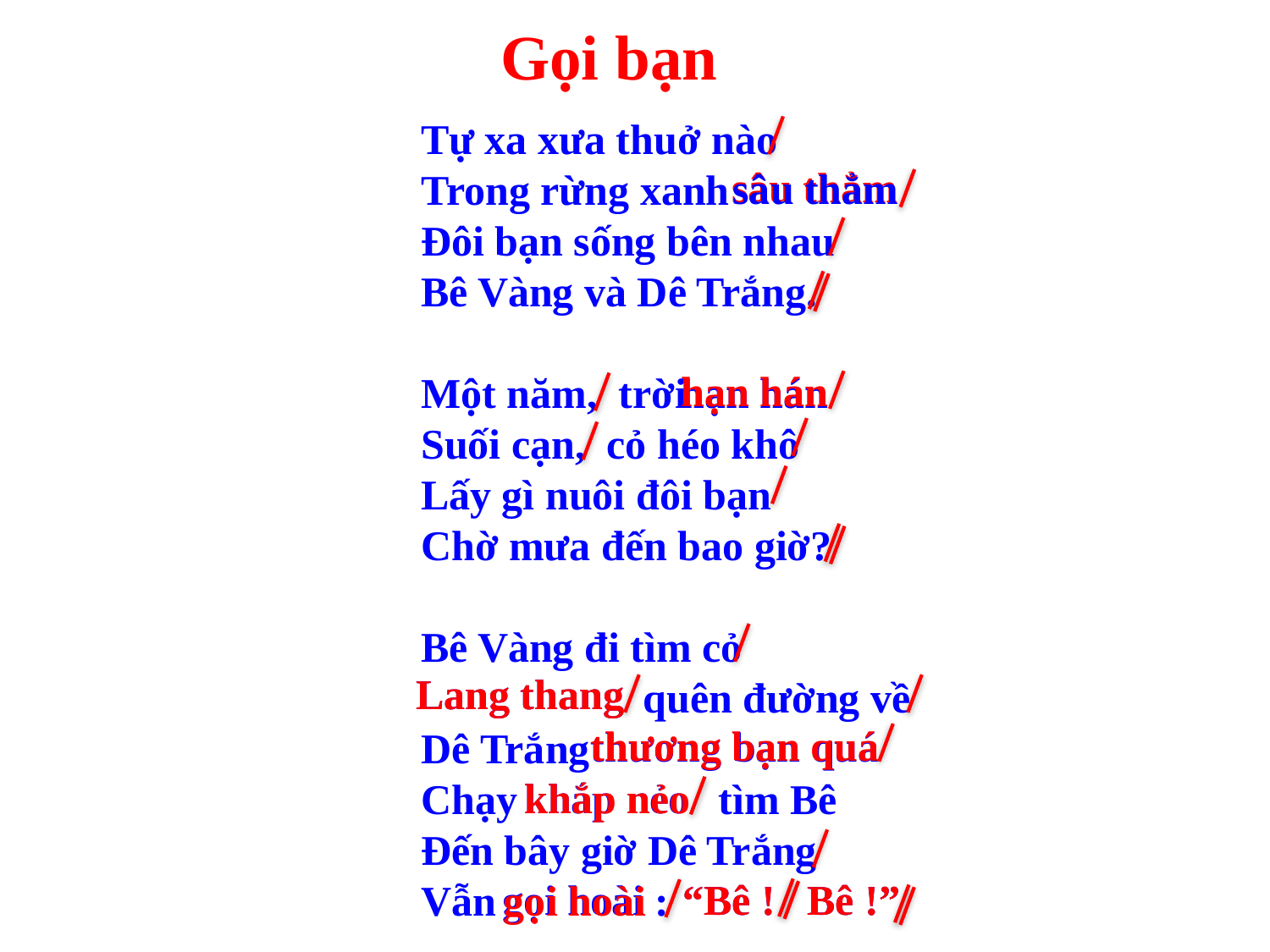

Gọi bạn
Tự xa xưa thuở nào
Trong rừng xanh
Đôi bạn sống bên nhau
Bê Vàng và Dê Trắng.

Một năm,  trời
Suối cạn,  cỏ héo khô
Lấy gì nuôi đôi bạn
Chờ mưa đến bao giờ?

Bê Vàng đi tìm cỏ
                     quên đường về
Dê Trắng
Chạy                   tìm Bê
Đến bây giờ Dê Trắng
Vẫn               :
sâu thẳm
sâu thẳm
hạn hán
hạn hán
Lang thang
Lang thang
thương bạn quá
thương bạn quá
khắp nẻo
khắp nẻo
gọi hoài
  “Bê !   Bê !”
“Bê !   Bê !”
gọi hoài